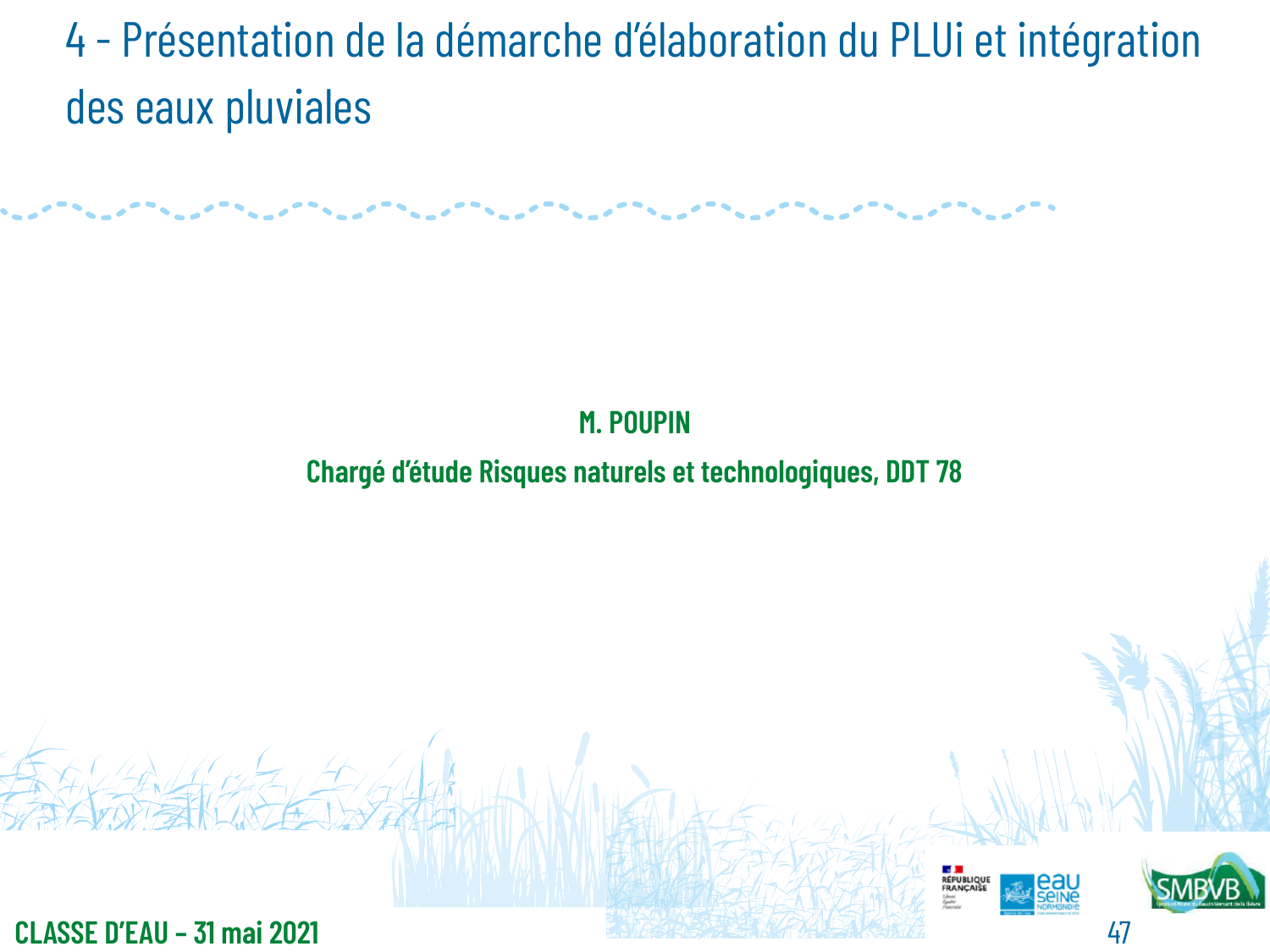

# 4 - Présentation de la démarche d’élaboration du PLUi et intégration des eaux pluviales
M. POUPIN

Chargé d’étude Risques naturels et technologiques, DDT 78